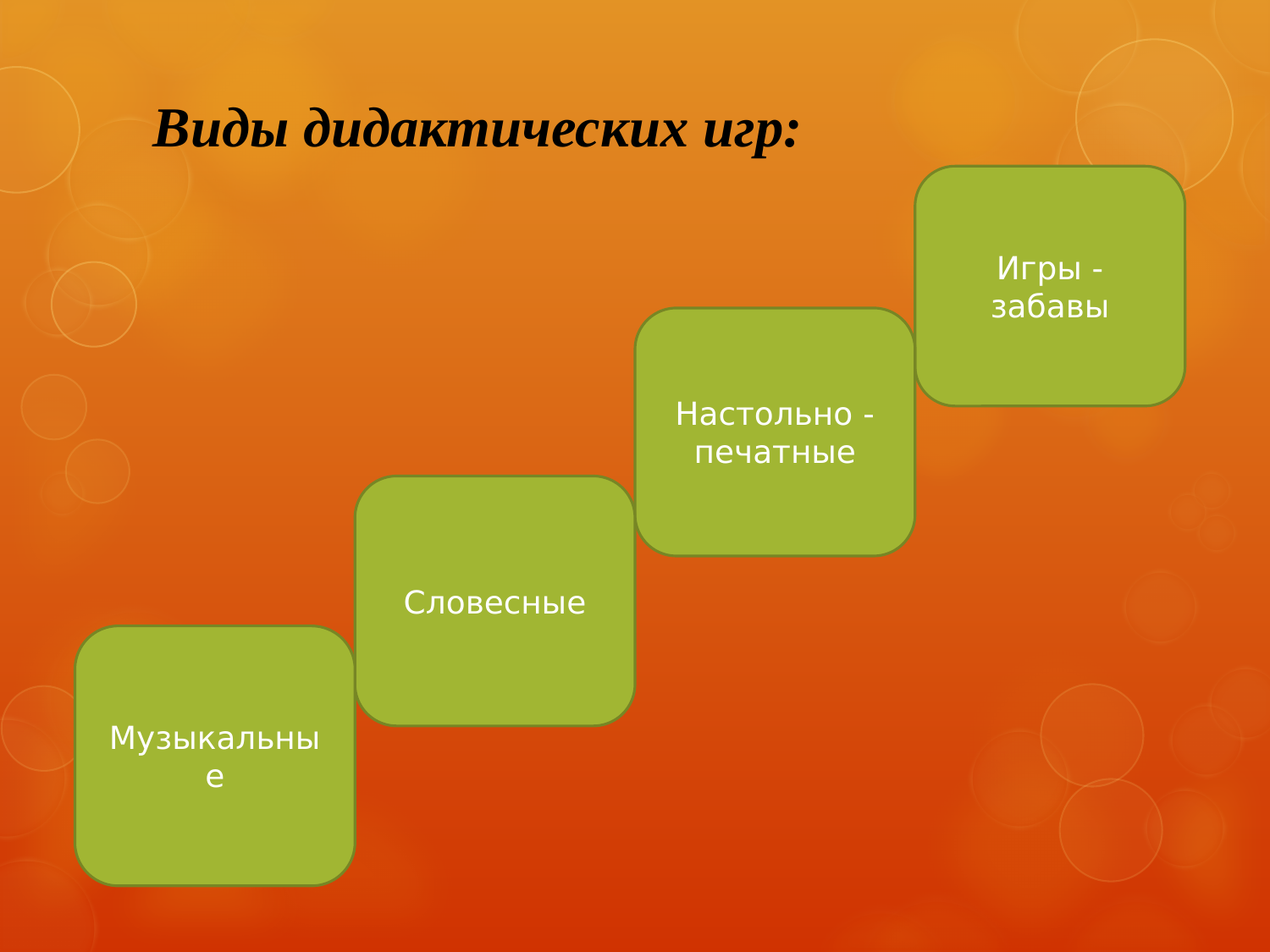

# Виды дидактических игр:
Игры - забавы

Настольно - печатные
Словесные
Музыкальные